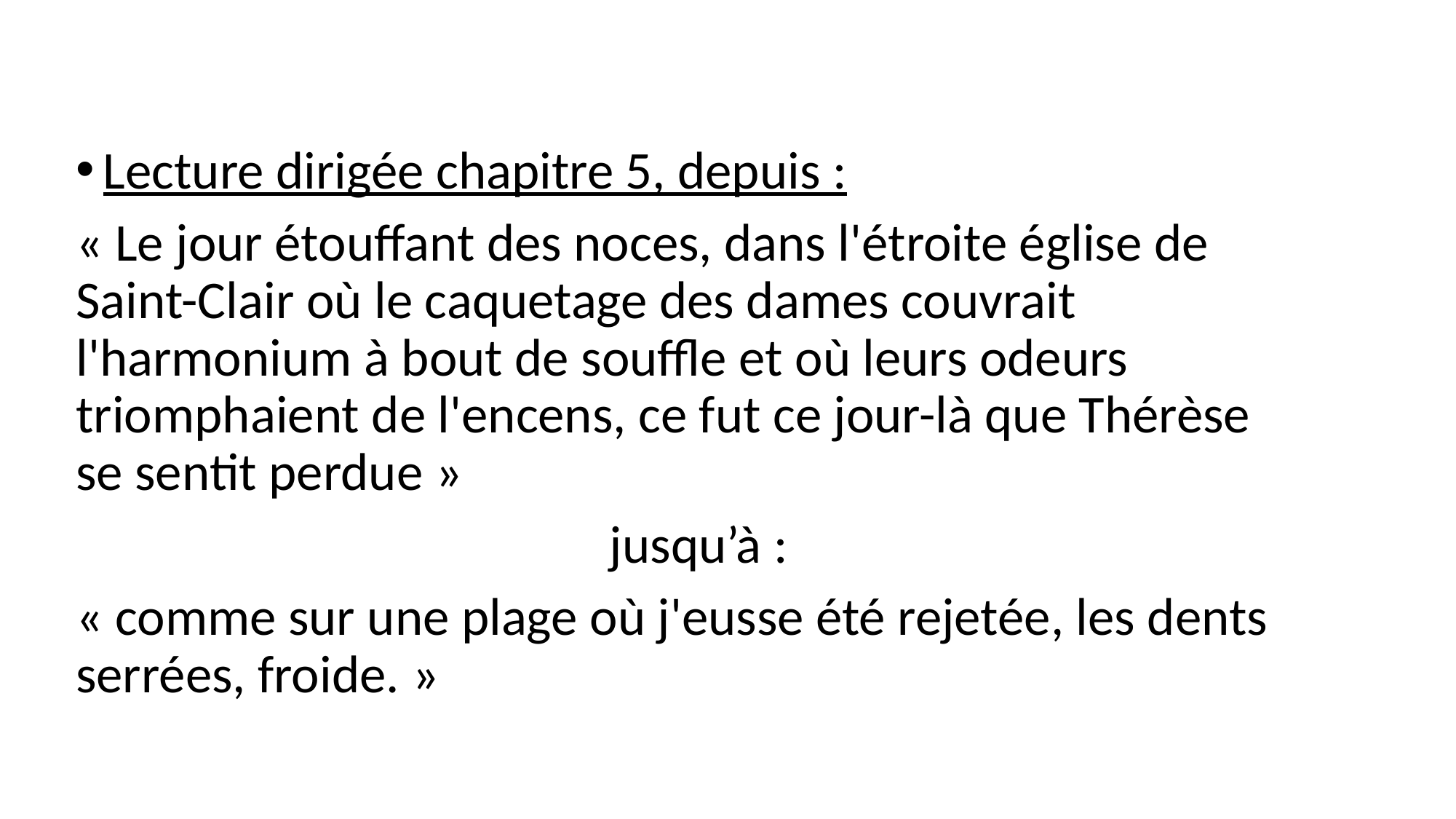

Lecture dirigée chapitre 5, depuis :
« Le jour étouffant des noces, dans l'étroite église de Saint-Clair où le caquetage des dames couvrait l'harmonium à bout de souffle et où leurs odeurs triomphaient de l'encens, ce fut ce jour-là que Thérèse se sentit perdue »
 jusqu’à :
« comme sur une plage où j'eusse été rejetée, les dents serrées, froide. »